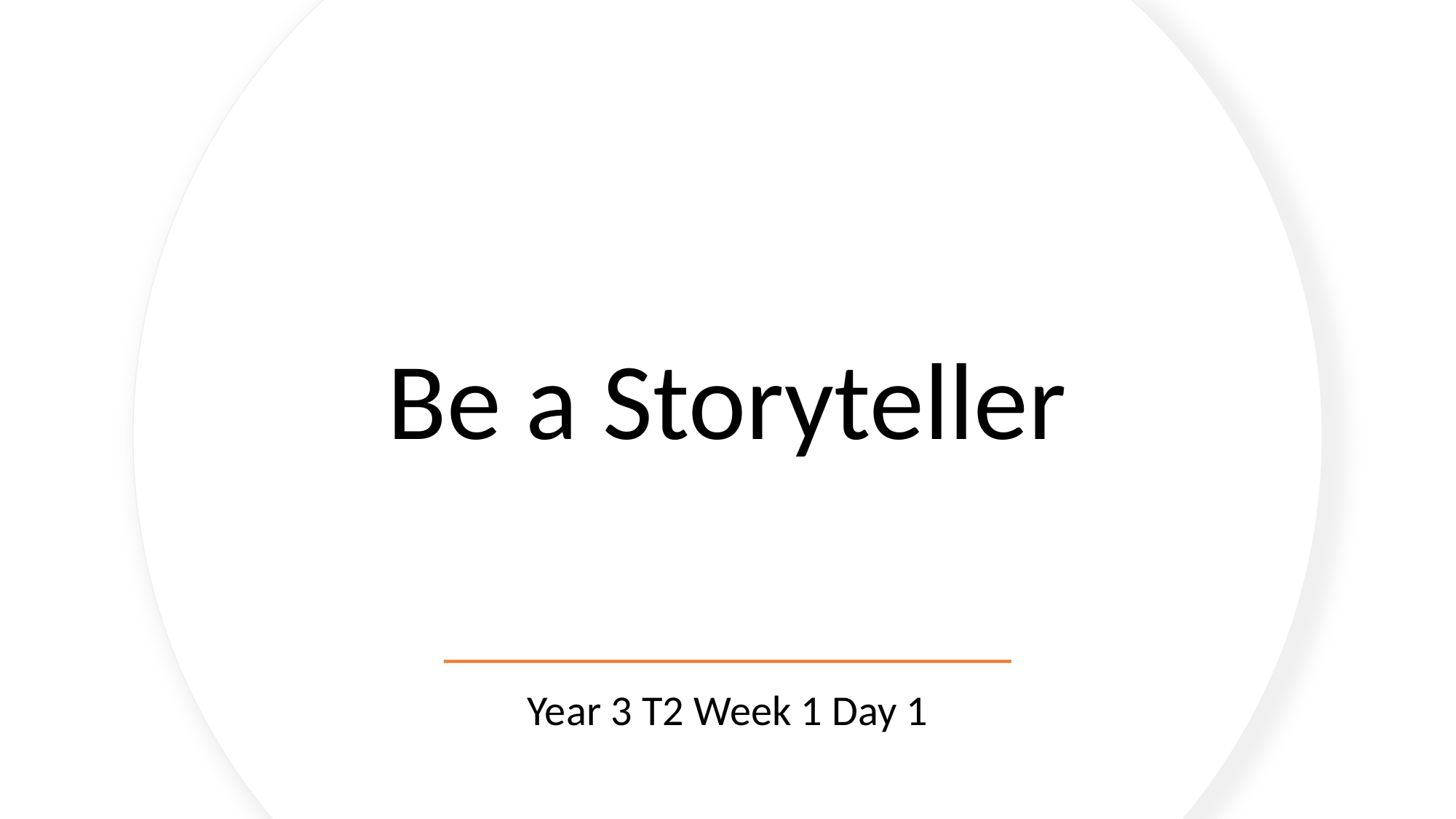

# Be a Storyteller

Year 3 T2 Week 1 Day 1